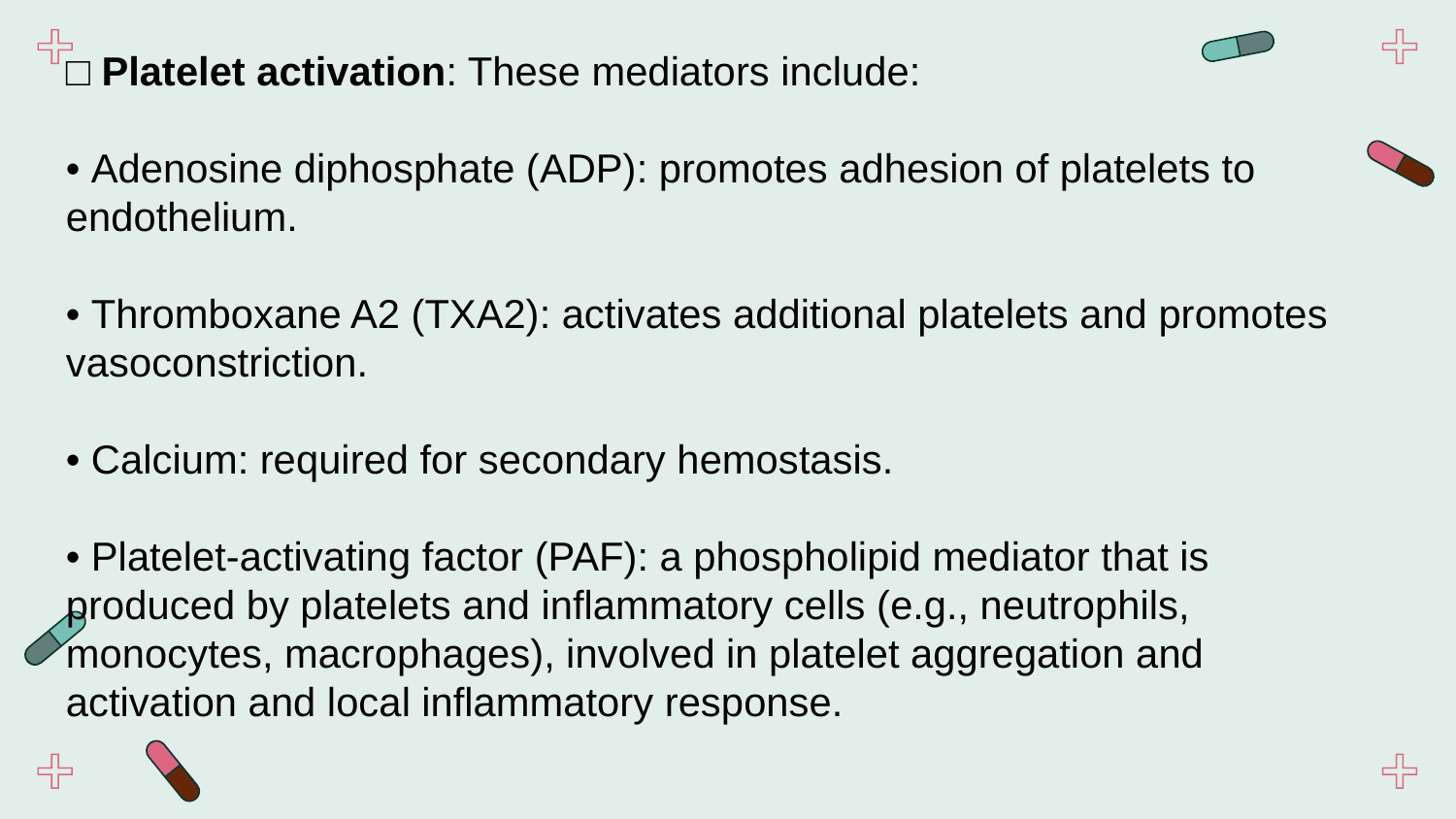

□ Platelet activation: These mediators include:

• Adenosine diphosphate (ADP): promotes adhesion of platelets to endothelium.

• Thromboxane A2 (TXA2): activates additional platelets and promotes vasoconstriction.

• Calcium: required for secondary hemostasis.

• Platelet-activating factor (PAF): a phospholipid mediator that is produced by platelets and inflammatory cells (e.g., neutrophils, monocytes, macrophages), involved in platelet aggregation and activation and local inflammatory response.